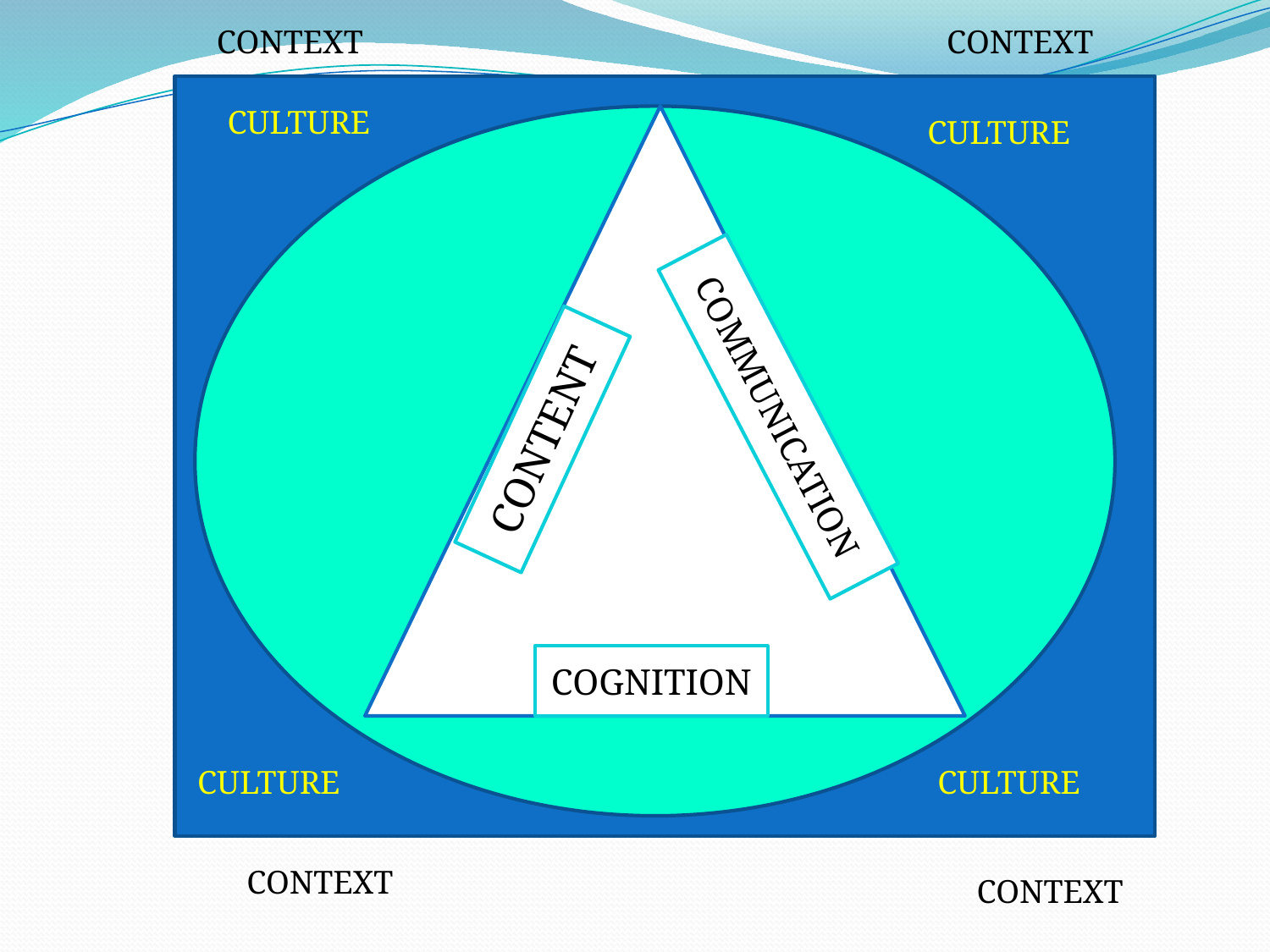

CONTEXT
CONTEXT

CULTURE

CULTURE
COMMUNICATION
CONTENT
COGNITION
CULTURE
CULTURE
CONTEXT
CONTEXT